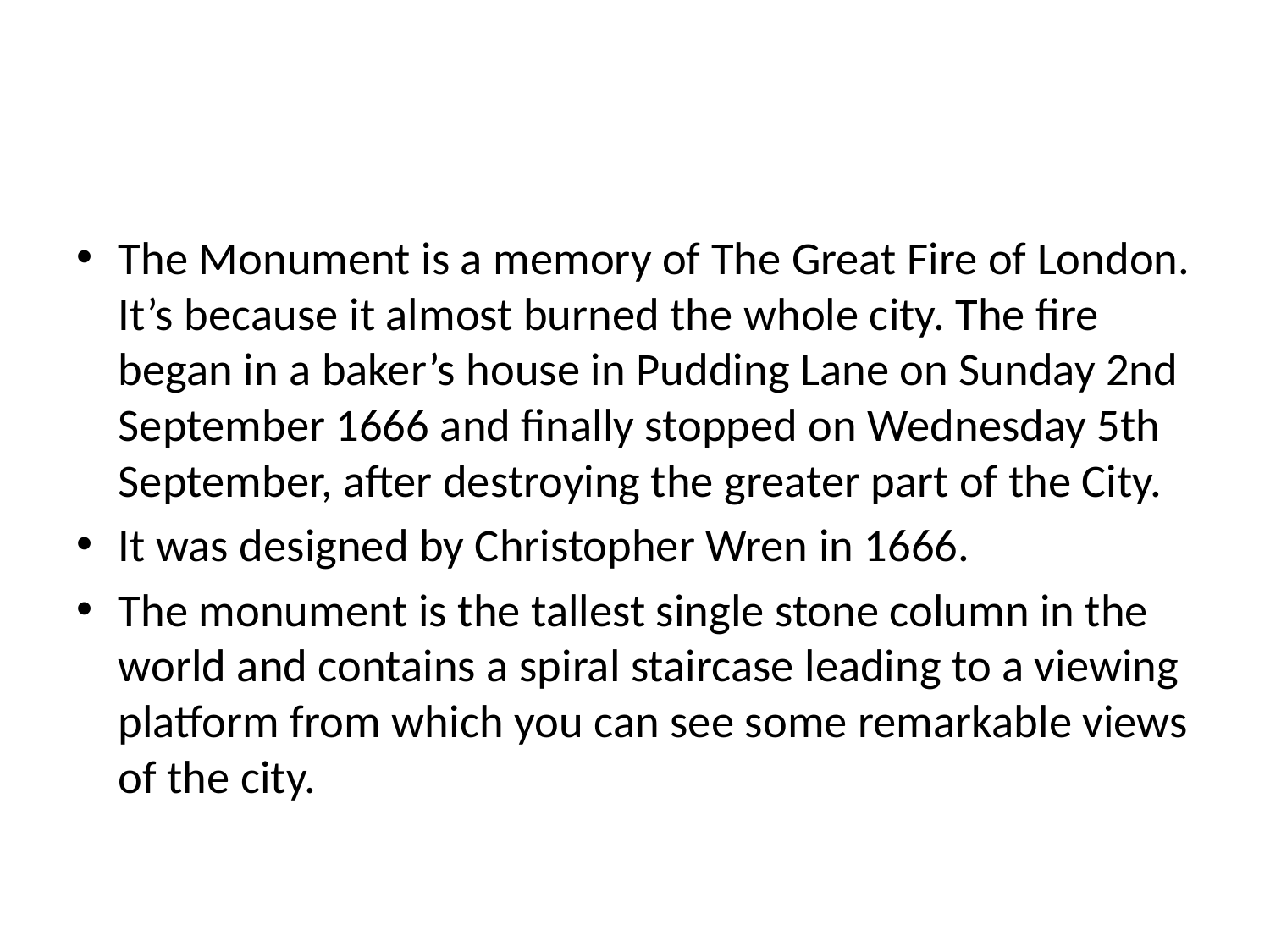

#
The Monument is a memory of The Great Fire of London. It’s because it almost burned the whole city. The fire began in a baker’s house in Pudding Lane on Sunday 2nd September 1666 and finally stopped on Wednesday 5th September, after destroying the greater part of the City.
It was designed by Christopher Wren in 1666.
The monument is the tallest single stone column in the world and contains a spiral staircase leading to a viewing platform from which you can see some remarkable views of the city.